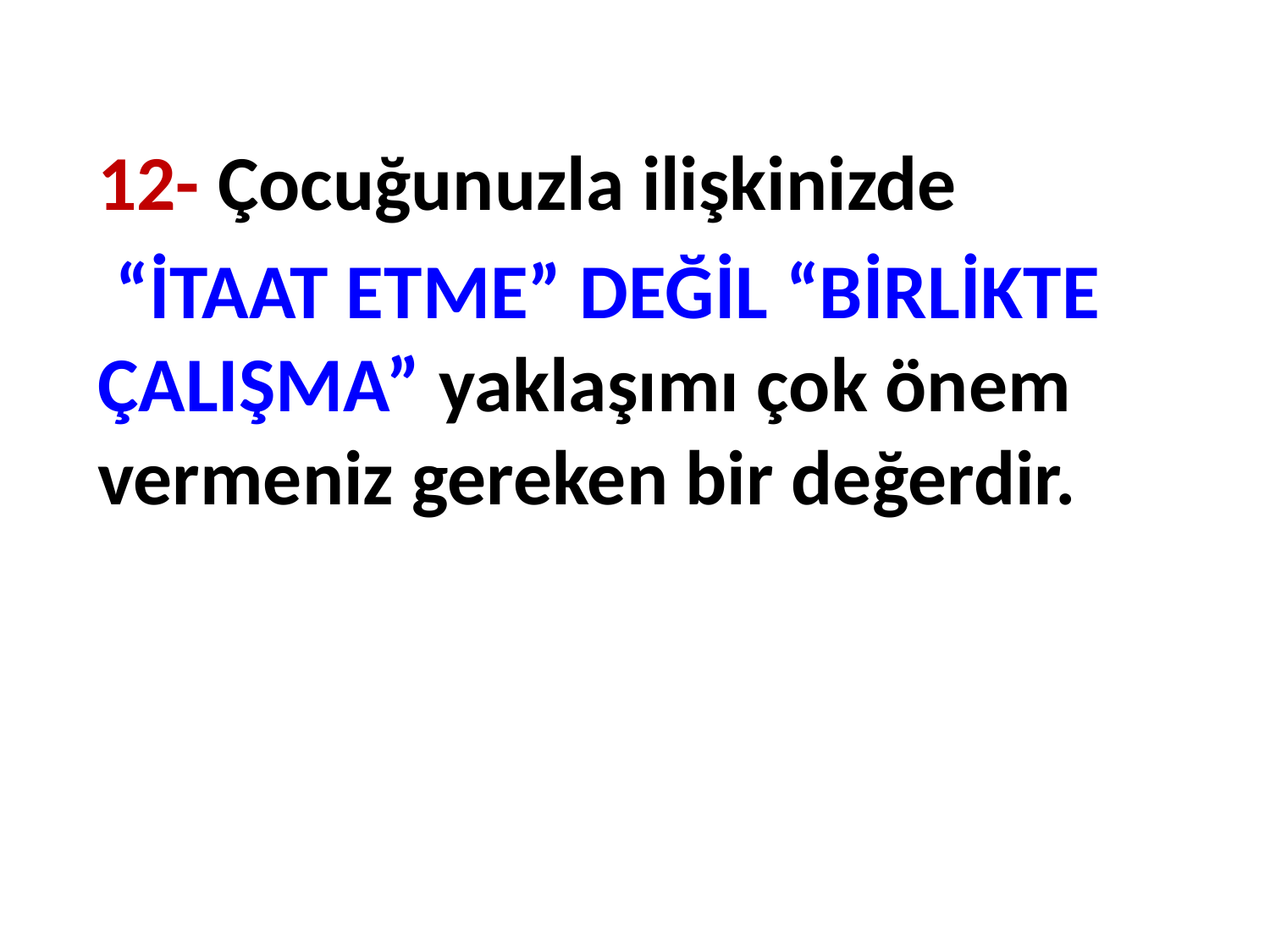

12- Çocuğunuzla ilişkinizde
 “İTAAT ETME” DEĞİL “BİRLİKTE ÇALIŞMA” yaklaşımı çok önem vermeniz gereken bir değerdir.